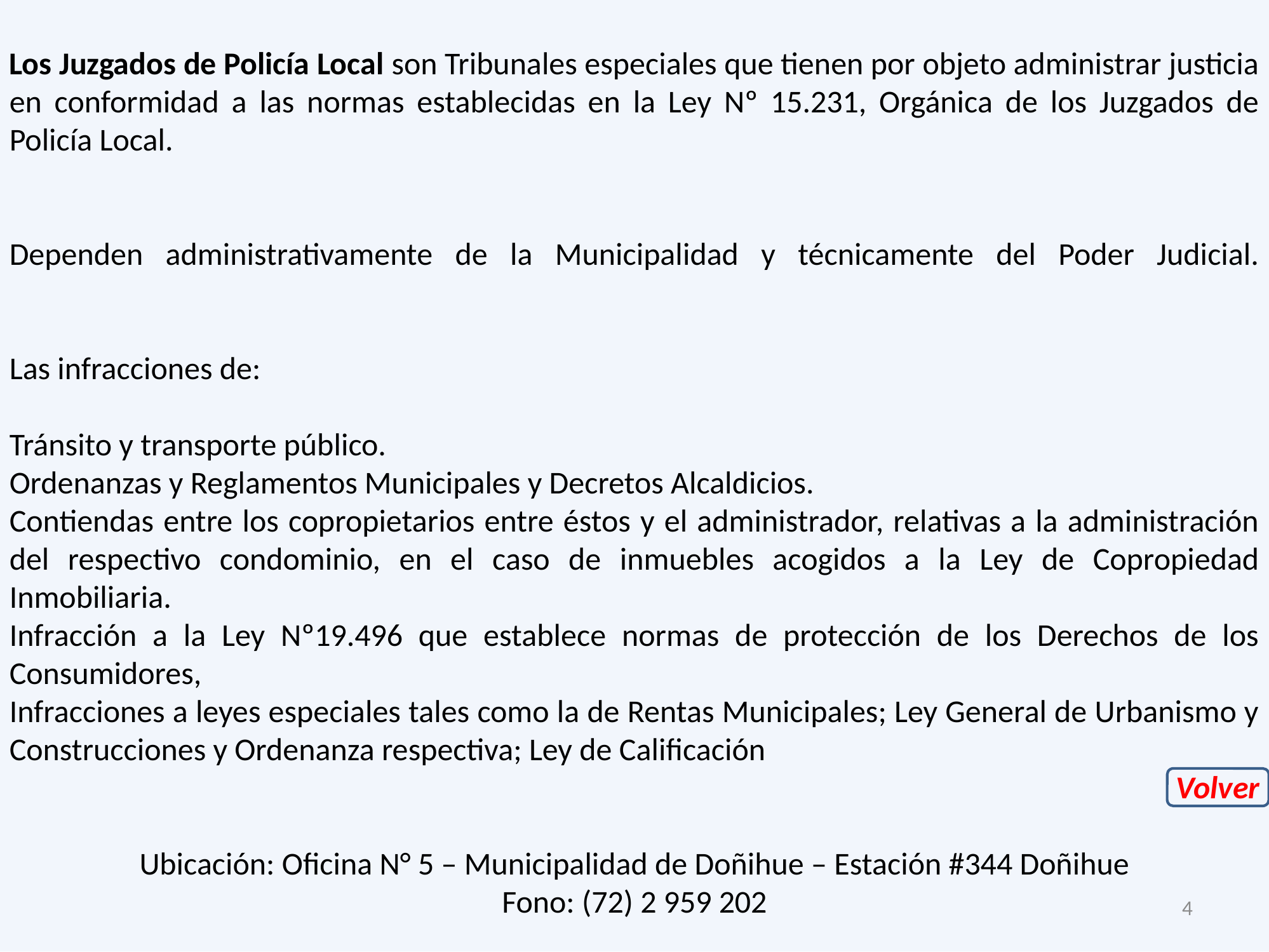

Los Juzgados de Policía Local son Tribunales especiales que tienen por objeto administrar justicia en conformidad a las normas establecidas en la Ley Nº 15.231, Orgánica de los Juzgados de Policía Local.

Dependen administrativamente de la Municipalidad y técnicamente del Poder Judicial.
Las infracciones de:

Tránsito y transporte público.
Ordenanzas y Reglamentos Municipales y Decretos Alcaldicios.
Contiendas entre los copropietarios entre éstos y el administrador, relativas a la administración del respectivo condominio, en el caso de inmuebles acogidos a la Ley de Copropiedad Inmobiliaria.
Infracción a la Ley Nº19.496 que establece normas de protección de los Derechos de los Consumidores,
Infracciones a leyes especiales tales como la de Rentas Municipales; Ley General de Urbanismo y Construcciones y Ordenanza respectiva; Ley de Calificación
Volver

Ubicación: Oficina N° 5 – Municipalidad de Doñihue – Estación #344 Doñihue
Fono: (72) 2 959 202

4